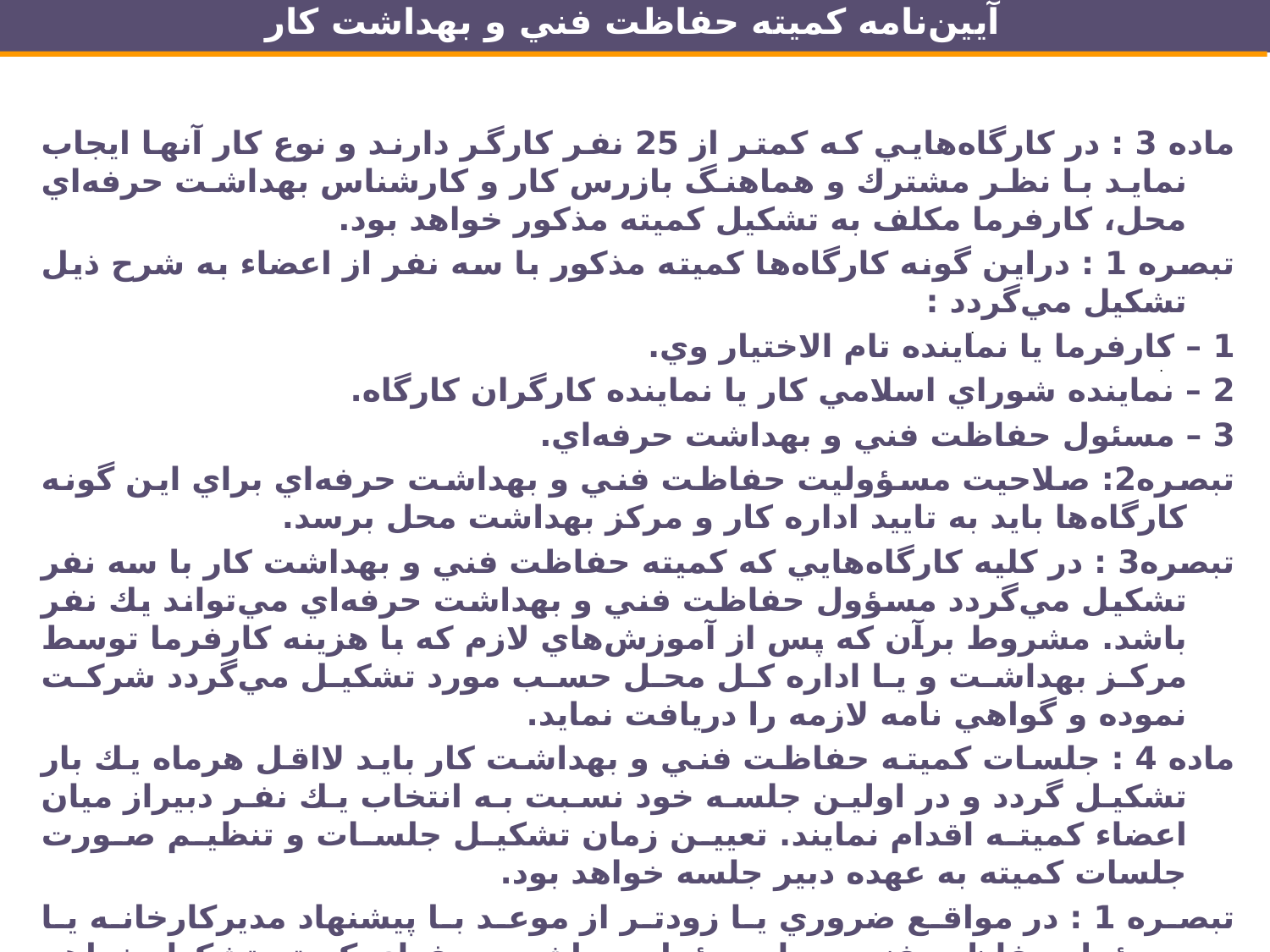

آيين‌نامه كميته حفاظت فني و بهداشت كار

ماده‌ 3 : در كارگاه‌هايي كه كمتر از 25 نفر كارگر دارند و نوع كار آنها ايجاب نمايد با نظر مشترك و هماهنگ بازرس كار و كارشناس بهداشت حرفه‌اي محل، كارفرما مكلف به تشكيل كميته مذكور خواهد بود.
تبصره 1 : دراين گونه كارگاه‌ها كميته مذكور با سه نفر از اعضاء به شرح ذيل تشكيل مي‌گردد :
1 – كارفرما يا نماينده تام الاختيار وي.
2 – نماينده شوراي اسلامي كار يا نماينده كارگران كارگاه.
3 – مسئول حفاظت فني و بهداشت حرفه‌اي.
تبصره2: صلاحيت مسؤوليت حفاظت فني و بهداشت حرفه‌اي براي اين گونه كارگاه‌ها بايد به تاييد اداره كار و مركز بهداشت محل برسد.
تبصره3 : در كليه كارگاه‌هايي كه كميته حفاظت فني و بهداشت كار با سه نفر تشكيل مي‌گردد مسؤول حفاظت فني و بهداشت حرفه‌اي مي‌تواند يك نفر باشد. مشروط برآن كه پس از آموزش‌هاي لازم كه با هزينه كارفرما توسط مركز بهداشت و يا اداره كل محل حسب مورد تشكيل مي‌گردد شركت نموده و گواهي نامه لازمه را دريافت نمايد.
ماده‌ 4 : جلسات كميته حفاظت فني و بهداشت كار بايد لااقل هرماه يك بار تشكيل گردد و در اولين جلسه خود نسبت به انتخاب يك نفر دبيراز ميان اعضاء كميته اقدام نمايند. تعيين زمان تشكيل جلسات و تنظيم صورت جلسات كميته به عهده دبير جلسه خواهد بود.
تبصره 1 : در مواقع ضروري يا زودتر از موعد با پيشنهاد مديركارخانه يا مسؤول حفاظت فني و يا مسؤول بهداشت حرفه‌اي كميته تشكيل خواهد شد.
تبصره 3 : كارفرما مكلف است يك نسخه از تصميمات كميته مذكور و همچنين صورت جلسات تنظيم شده را به اداره كار و مركز بهداشت مربوطه ارسال نمايد.